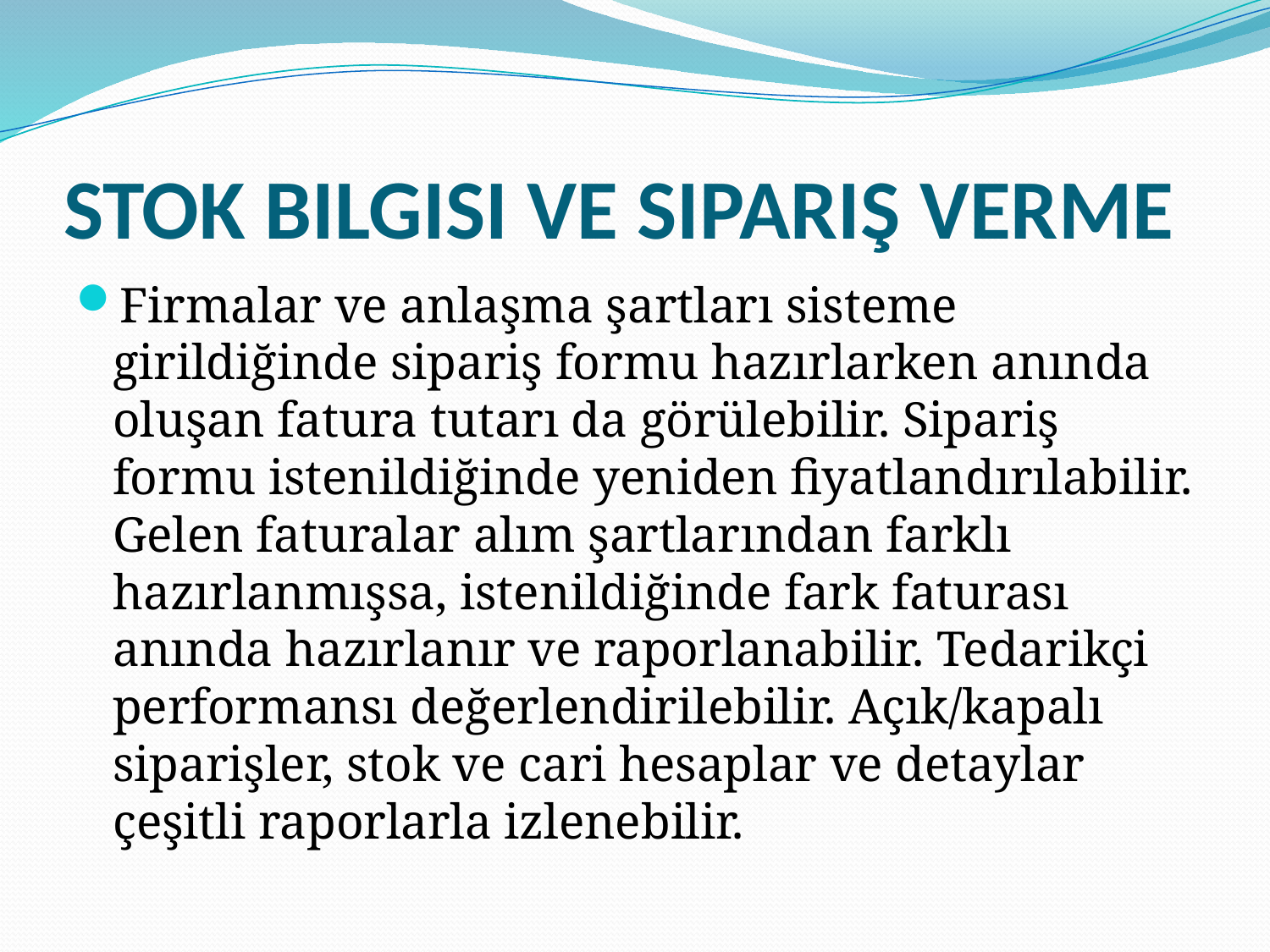

# STOK BILGISI VE SIPARIŞ VERME
Firmalar ve anlaşma şartları sisteme girildiğinde sipariş formu hazırlarken anında oluşan fatura tutarı da görülebilir. Sipariş formu istenildiğinde yeniden fiyatlandırılabilir. Gelen faturalar alım şartlarından farklı hazırlanmışsa, istenildiğinde fark faturası anında hazırlanır ve raporlanabilir. Tedarikçi performansı değerlendirilebilir. Açık/kapalı siparişler, stok ve cari hesaplar ve detaylar çeşitli raporlarla izlenebilir.